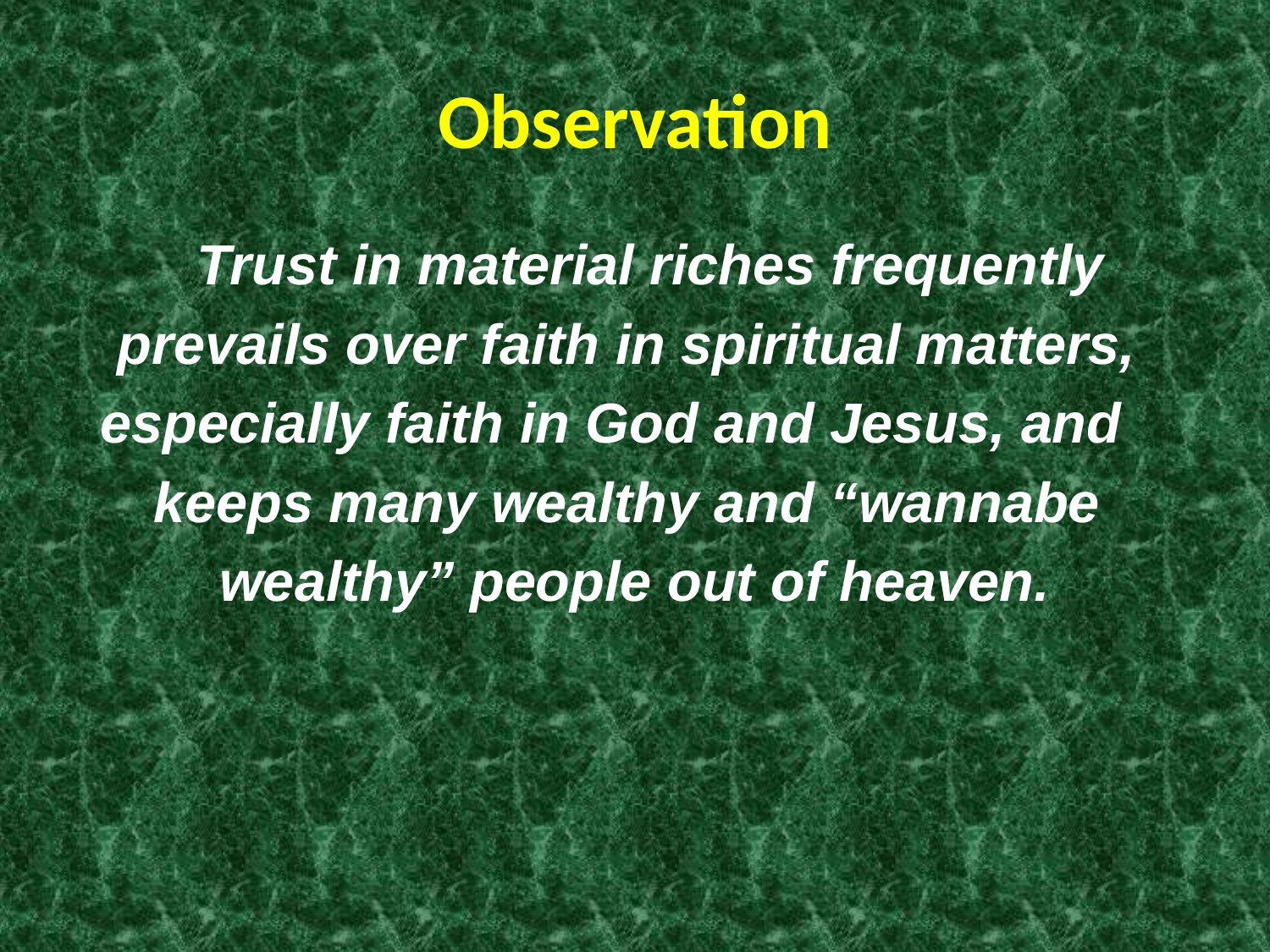

# Observation
	Trust in material riches frequently
prevails over faith in spiritual matters,
especially faith in God and Jesus, and
keeps many wealthy and “wannabe
wealthy” people out of heaven.